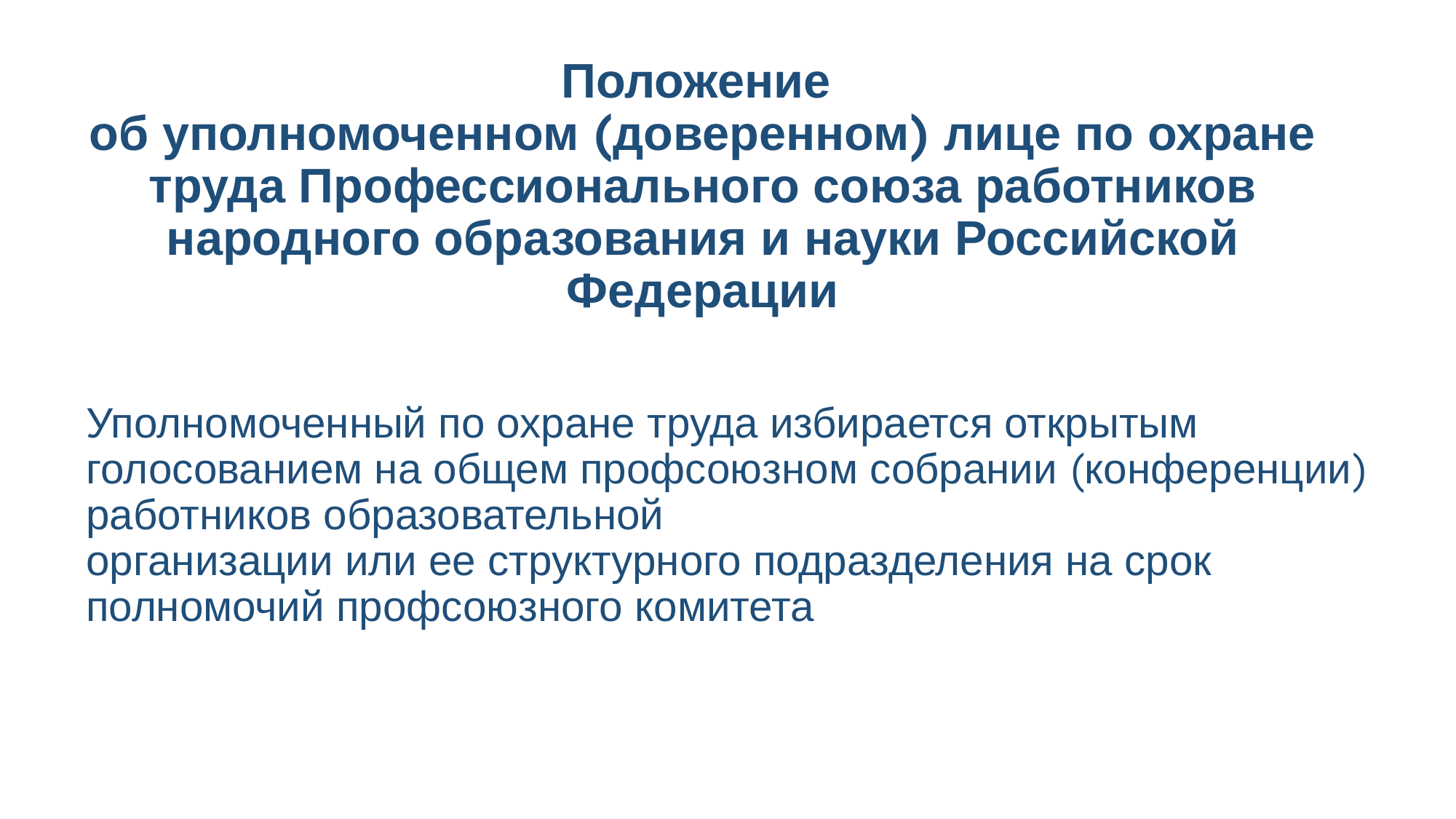

# Положение об уполномоченном (доверенном) лице по охране труда Профессионального союза работников народного образования и науки Российской Федерации
Уполномоченный по охране труда избирается открытым голосованием на общем профсоюзном собрании (конференции) работников образовательной
организации или ее структурного подразделения на срок полномочий профсоюзного комитета